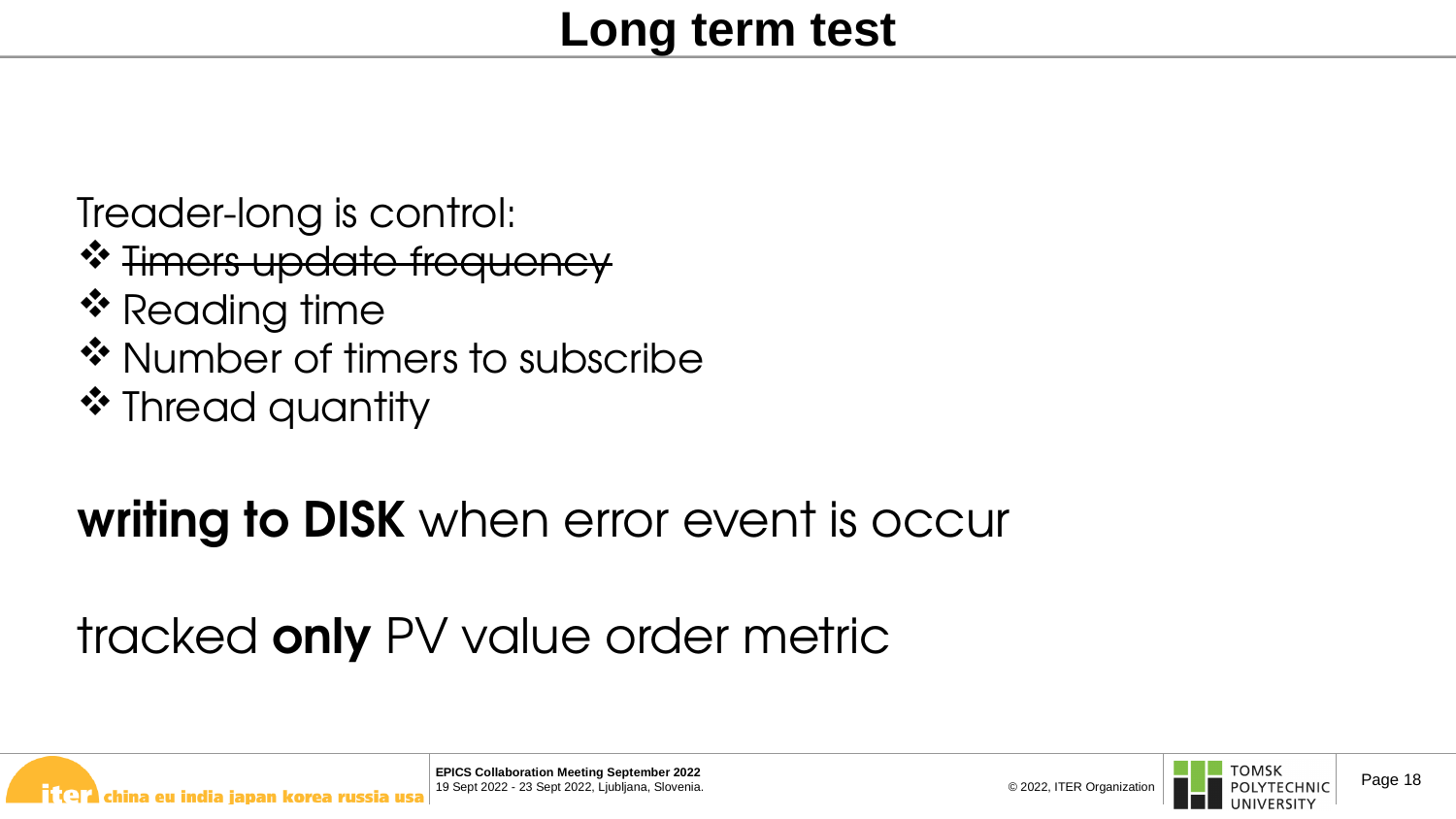

# Long term test
Treader-long is control:
Timers update frequency
Reading time
Number of timers to subscribe
Thread quantity

writing to DISK when error event is occur

tracked only PV value order metric